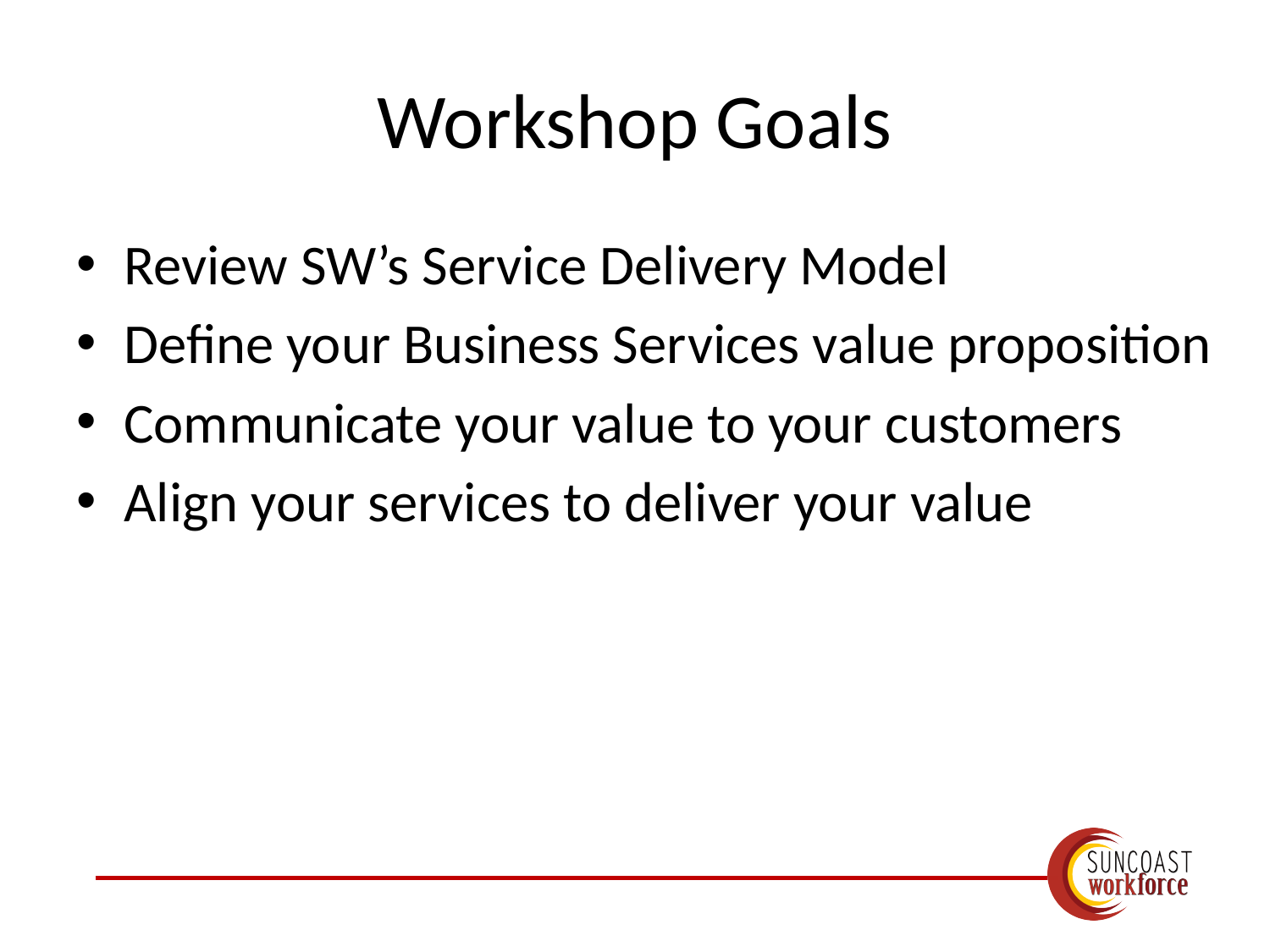

# Workshop Goals
Review SW’s Service Delivery Model
Define your Business Services value proposition
Communicate your value to your customers
Align your services to deliver your value